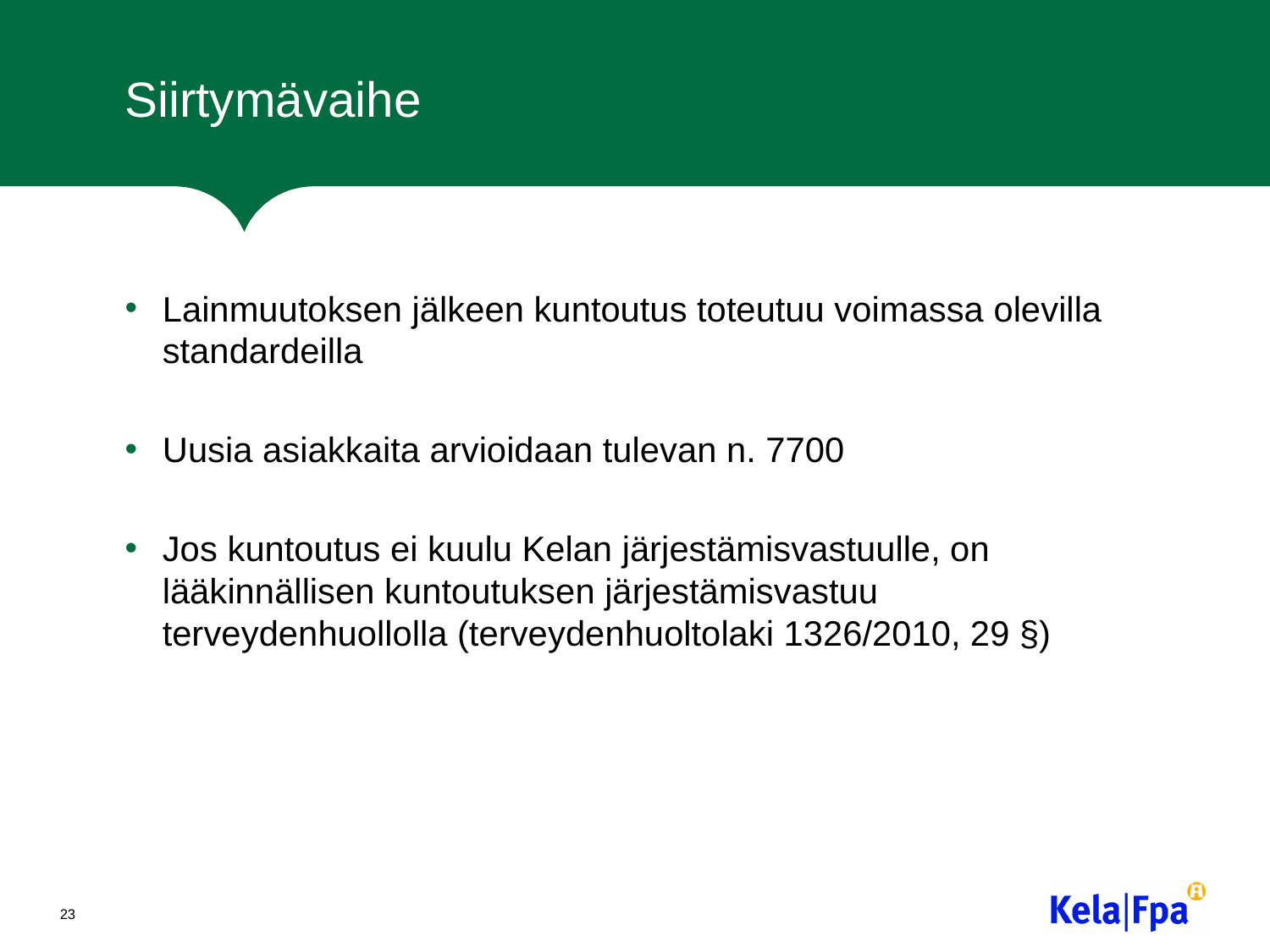

# Siirtymävaihe
Lainmuutoksen jälkeen kuntoutus toteutuu voimassa olevilla standardeilla

Uusia asiakkaita arvioidaan tulevan n. 7700

Jos kuntoutus ei kuulu Kelan järjestämisvastuulle, on lääkinnällisen kuntoutuksen järjestämisvastuu terveydenhuollolla (terveydenhuoltolaki 1326/2010, 29 §)

23